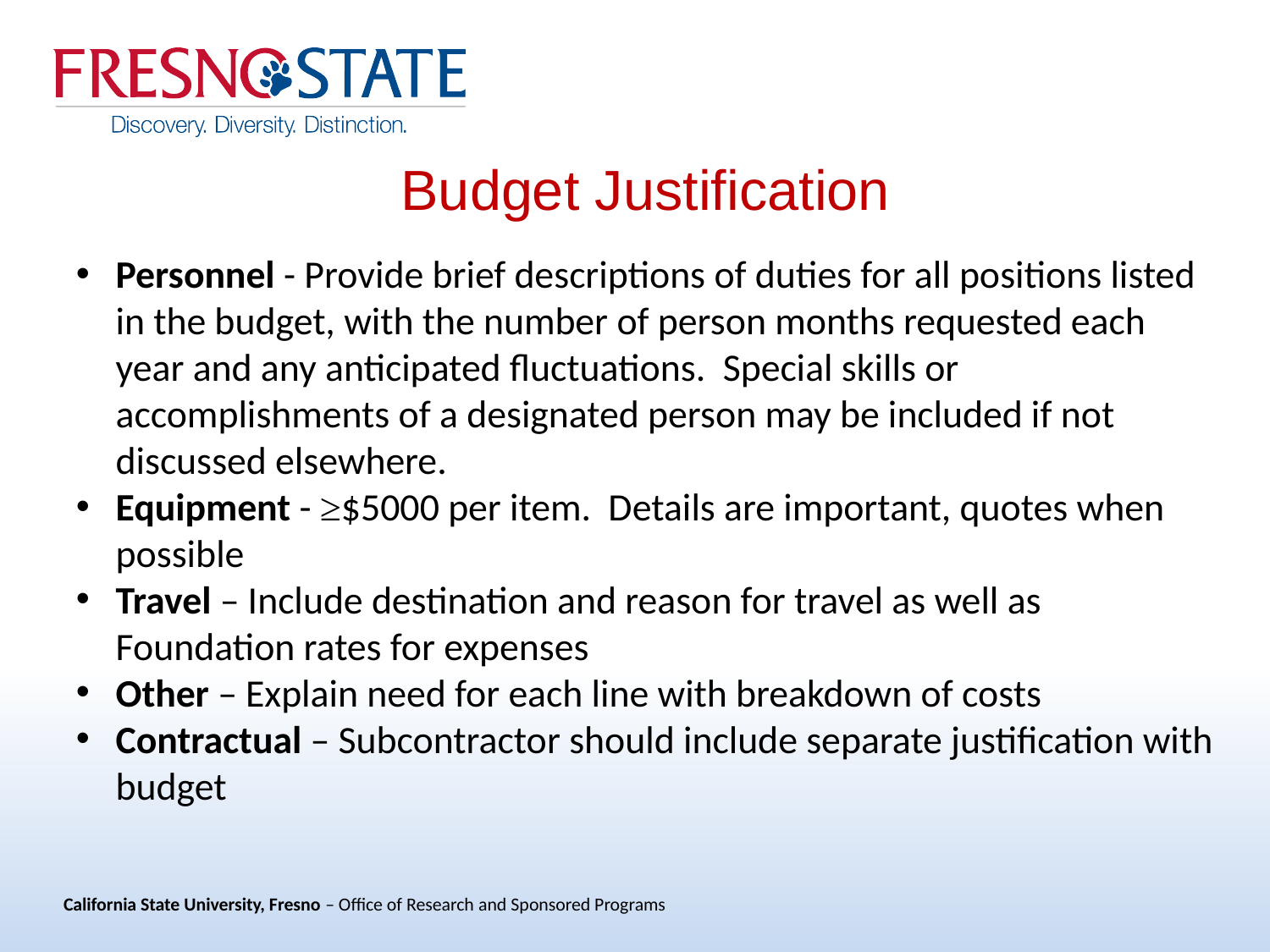

Budget Justification
#
Personnel - Provide brief descriptions of duties for all positions listed in the budget, with the number of person months requested each year and any anticipated fluctuations.  Special skills or accomplishments of a designated person may be included if not discussed elsewhere.
Equipment - ≥$5000 per item.  Details are important, quotes when possible
Travel – Include destination and reason for travel as well as Foundation rates for expenses
Other – Explain need for each line with breakdown of costs
Contractual – Subcontractor should include separate justification with budget